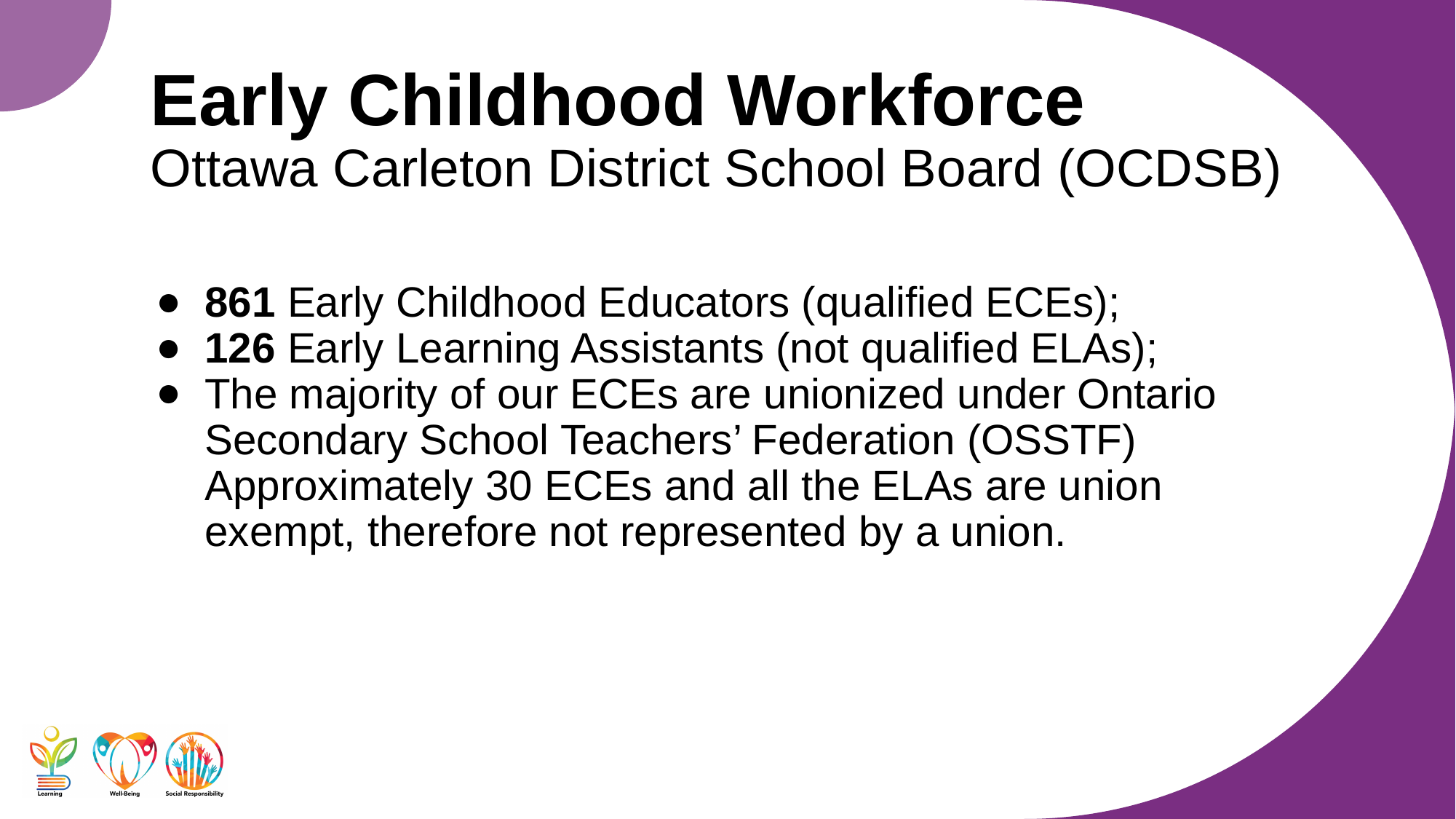

# Early Childhood Workforce
Ottawa Carleton District School Board (OCDSB)
861 Early Childhood Educators (qualified ECEs);
126 Early Learning Assistants (not qualified ELAs);
The majority of our ECEs are unionized under Ontario Secondary School Teachers’ Federation (OSSTF) Approximately 30 ECEs and all the ELAs are union exempt, therefore not represented by a union.